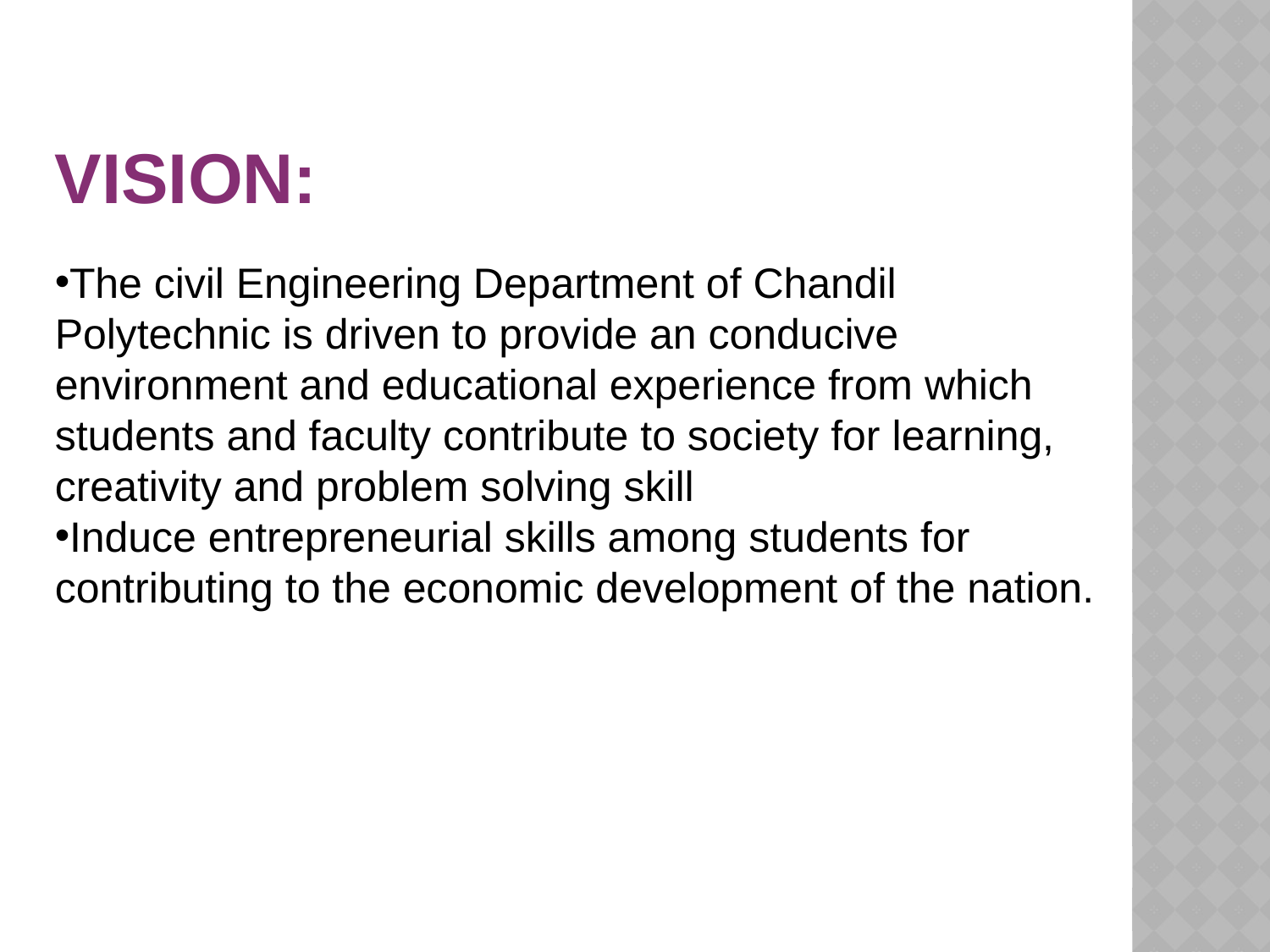

VISION:

The civil Engineering Department of Chandil Polytechnic is driven to provide an conducive environment and educational experience from which students and faculty contribute to society for learning, creativity and problem solving skill
Induce entrepreneurial skills among students for contributing to the economic development of the nation.